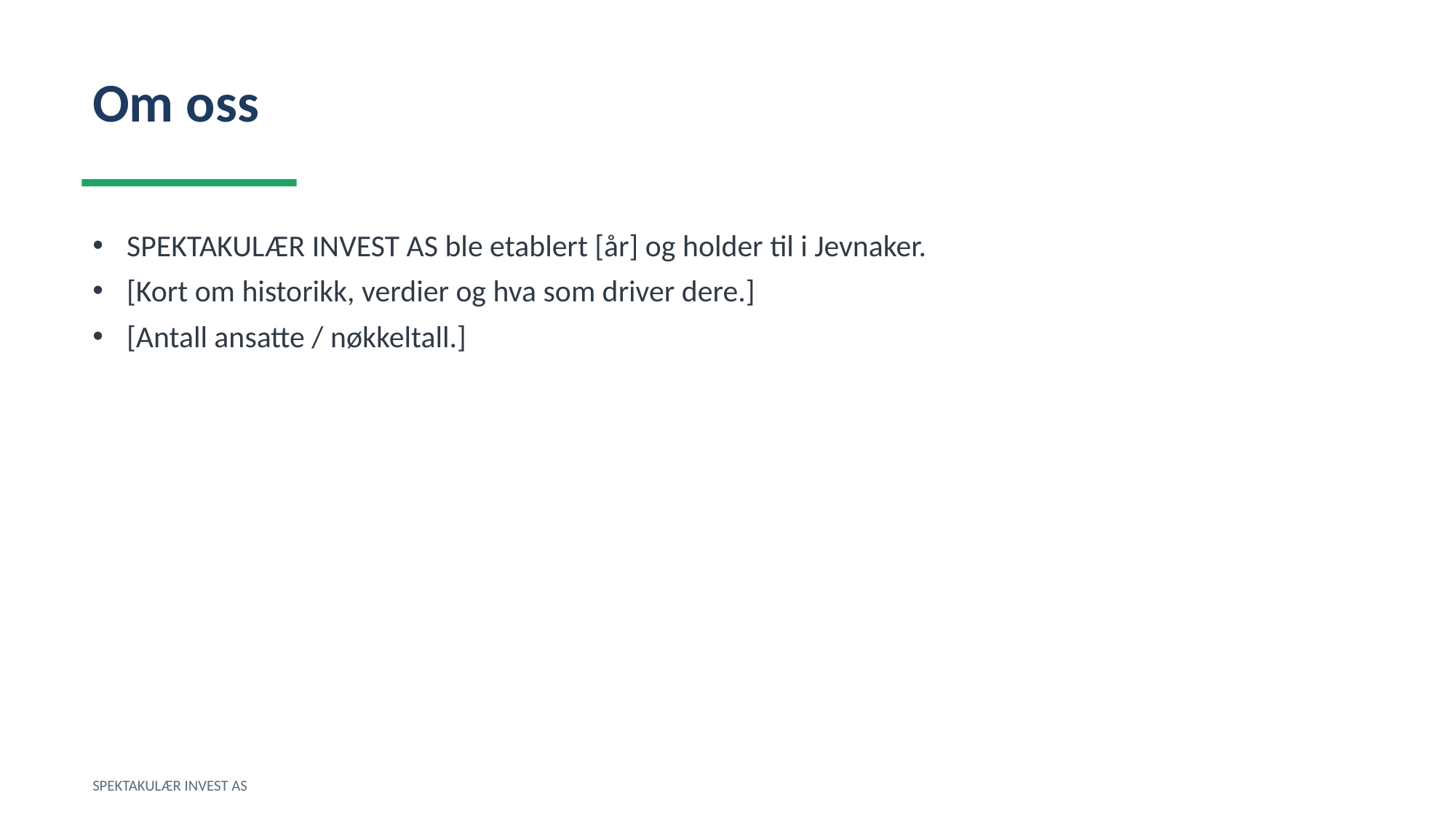

Om oss

SPEKTAKULÆR INVEST AS ble etablert [år] og holder til i Jevnaker.
[Kort om historikk, verdier og hva som driver dere.]
[Antall ansatte / nøkkeltall.]
SPEKTAKULÆR INVEST AS